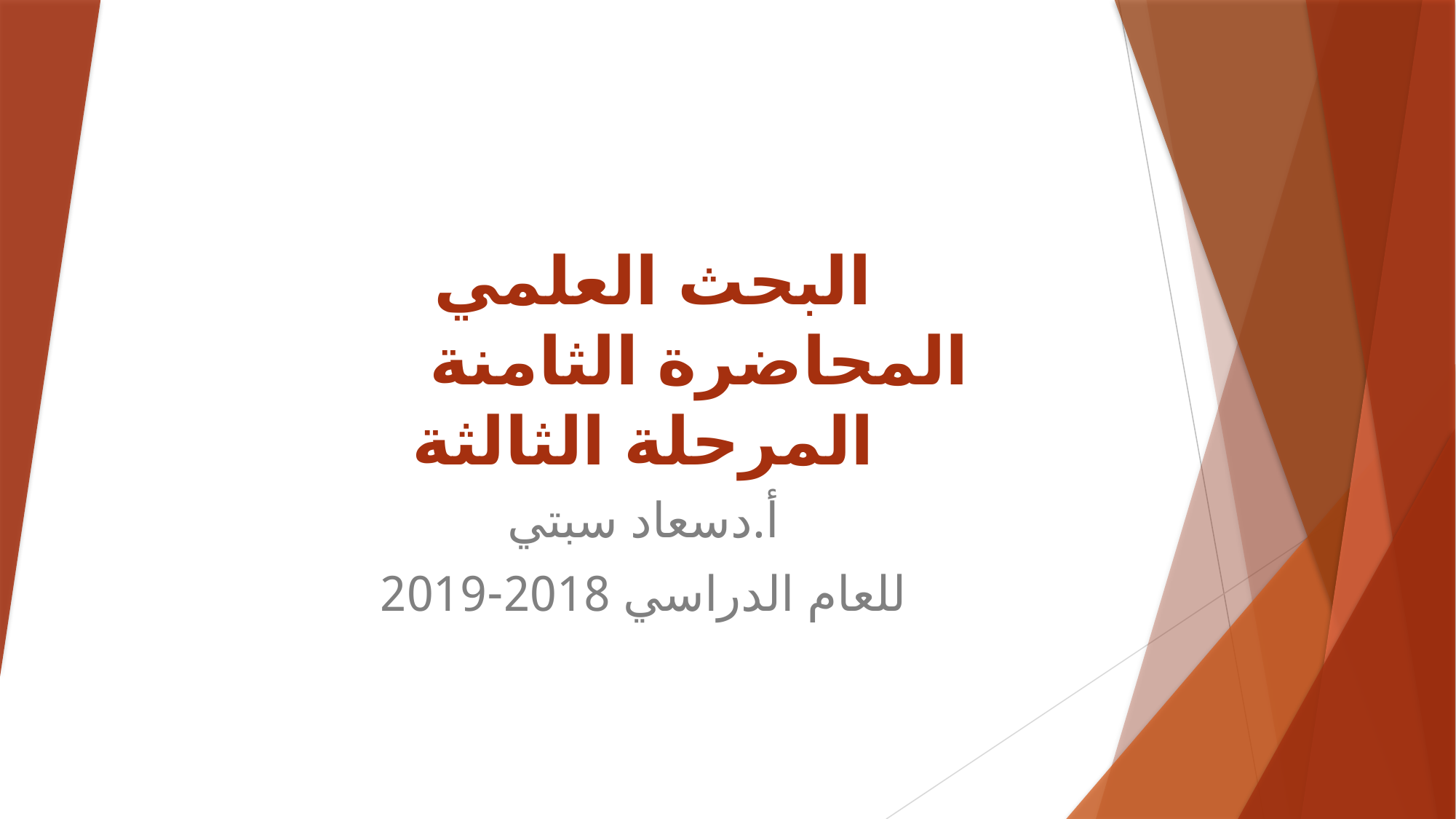

# البحث العلمي المحاضرة الثامنة       المرحلة الثالثة
أ.دسعاد سبتي
للعام الدراسي 2018-2019